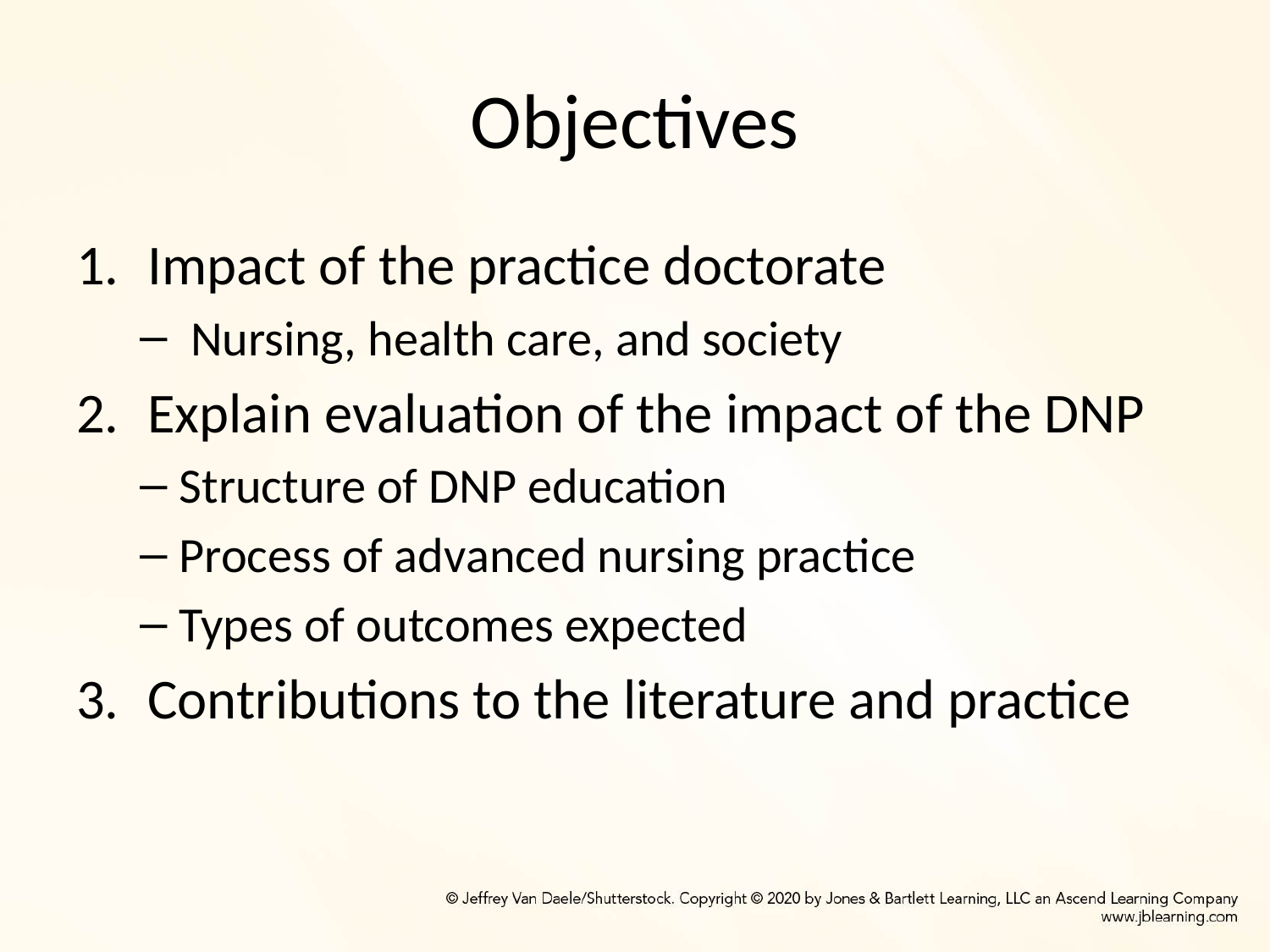

# Objectives
Impact of the practice doctorate
 Nursing, health care, and society
Explain evaluation of the impact of the DNP
Structure of DNP education
Process of advanced nursing practice
Types of outcomes expected
Contributions to the literature and practice